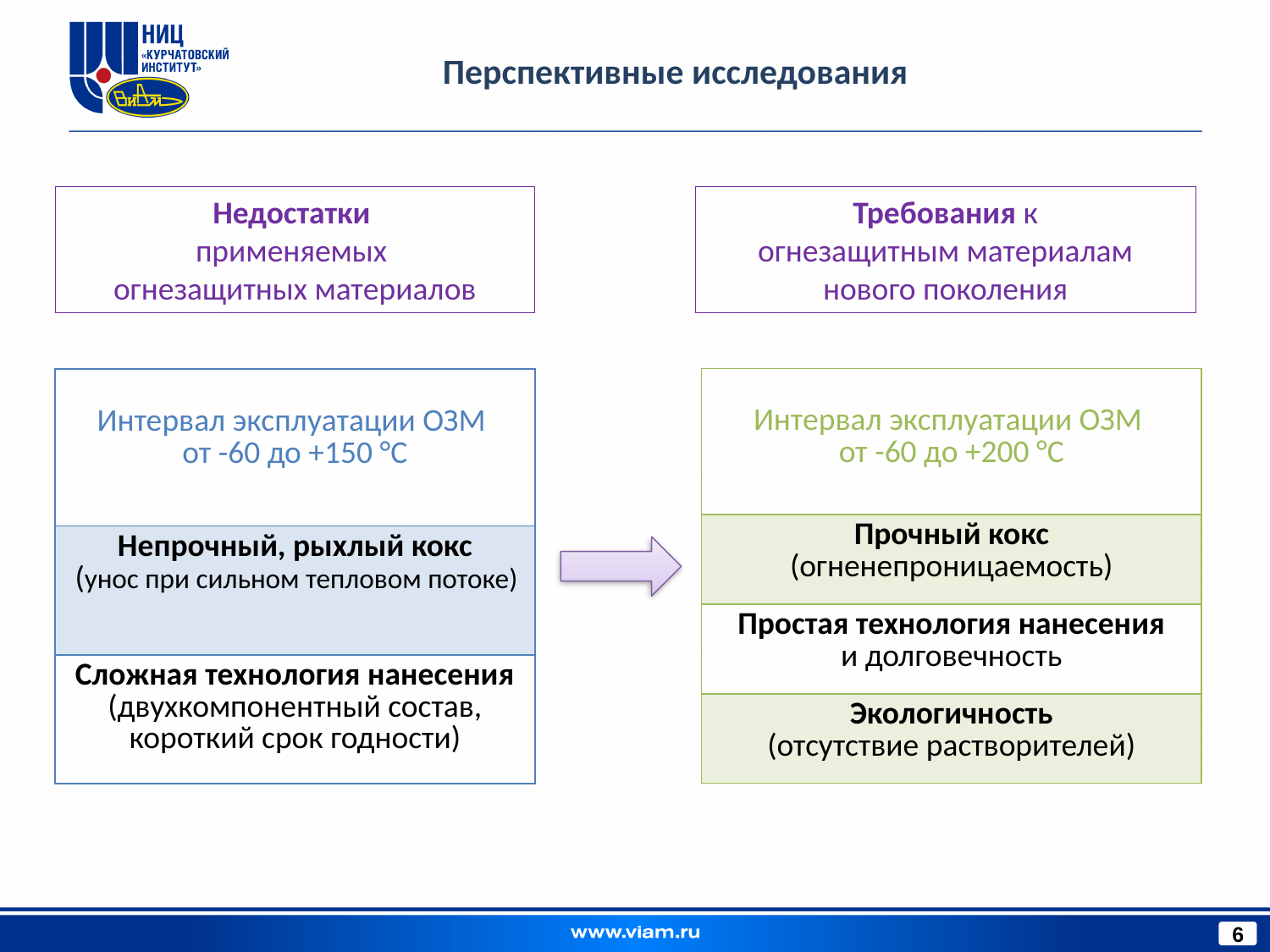

Перспективные исследования
Недостатки
применяемых
огнезащитных материалов
Требования к
огнезащитным материалам
нового поколения
| Интервал эксплуатации ОЗМ от -60 до +200 °С |
| --- |
| Прочный кокс (огненепроницаемость) |
| Простая технология нанесения и долговечность |
| Экологичность (отсутствие растворителей) |
| Интервал эксплуатации ОЗМ от -60 до +150 °С |
| --- |
| Непрочный, рыхлый кокс (унос при сильном тепловом потоке) |
| Сложная технология нанесения (двухкомпонентный состав, короткий срок годности) |

6
6